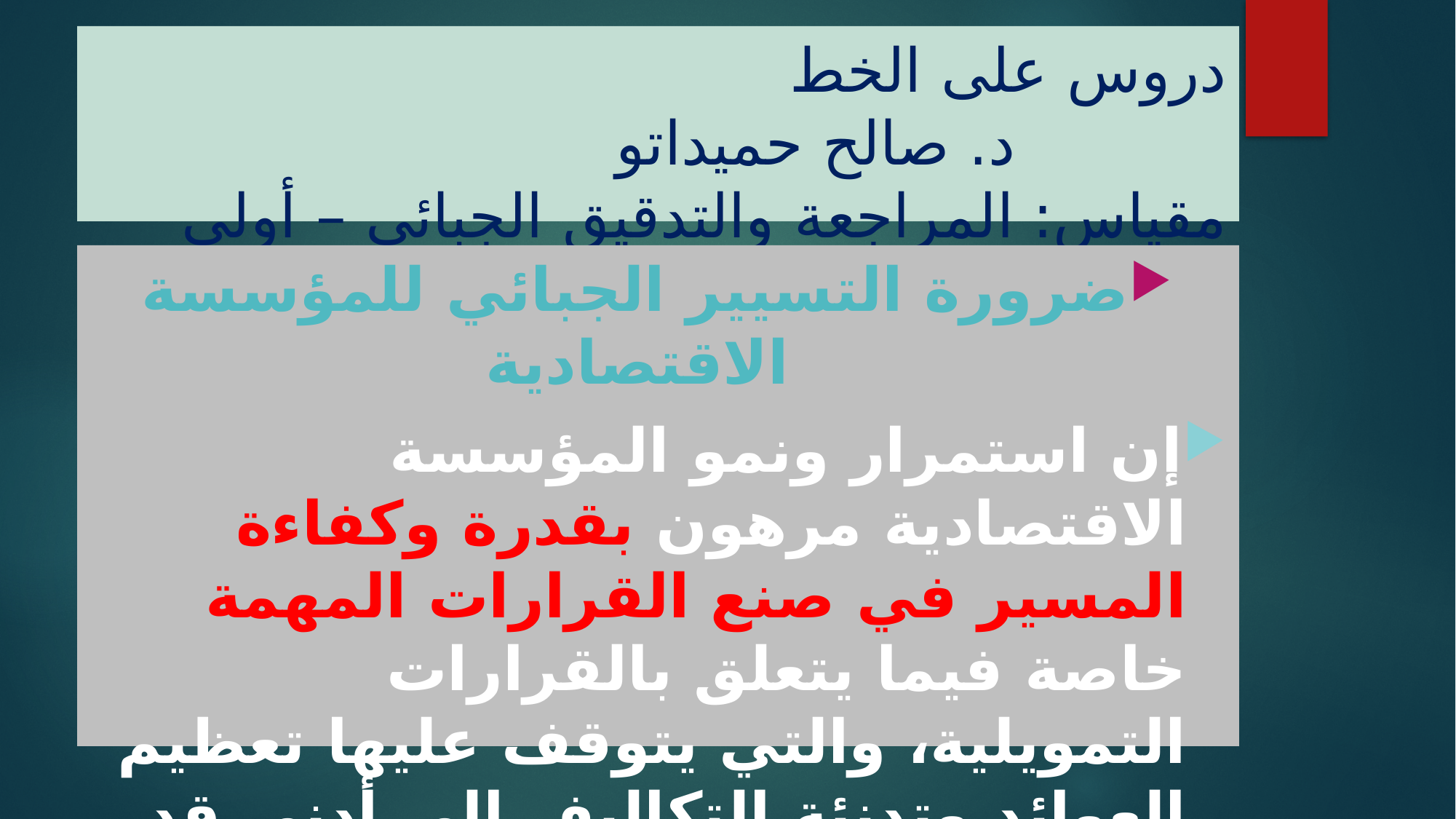

# دروس على الخط                                                د. صالح حميداتو مقياس: المراجعة والتدقيق الجبائي – أولى ماستر محاسبة وتدقيق
ضرورة التسيير الجبائي للمؤسسة الاقتصادية
إن استمرار ونمو المؤسسة الاقتصادية مرهون بقدرة وكفاءة المسير في صنع القرارات المهمة خاصة فيما يتعلق بالقرارات التمويلية، والتي يتوقف عليها تعظيم العوائد وتدنئة التكاليف إلى أدنى قدر ممكن.

 ولتحقيق هذا يجب أن يدرك المسير جميع العوامل المؤثرة على صنع هذه القرارات وتمت الإحاطة بمحيط المؤسسة بمكوناته الداخلية والخارجية.